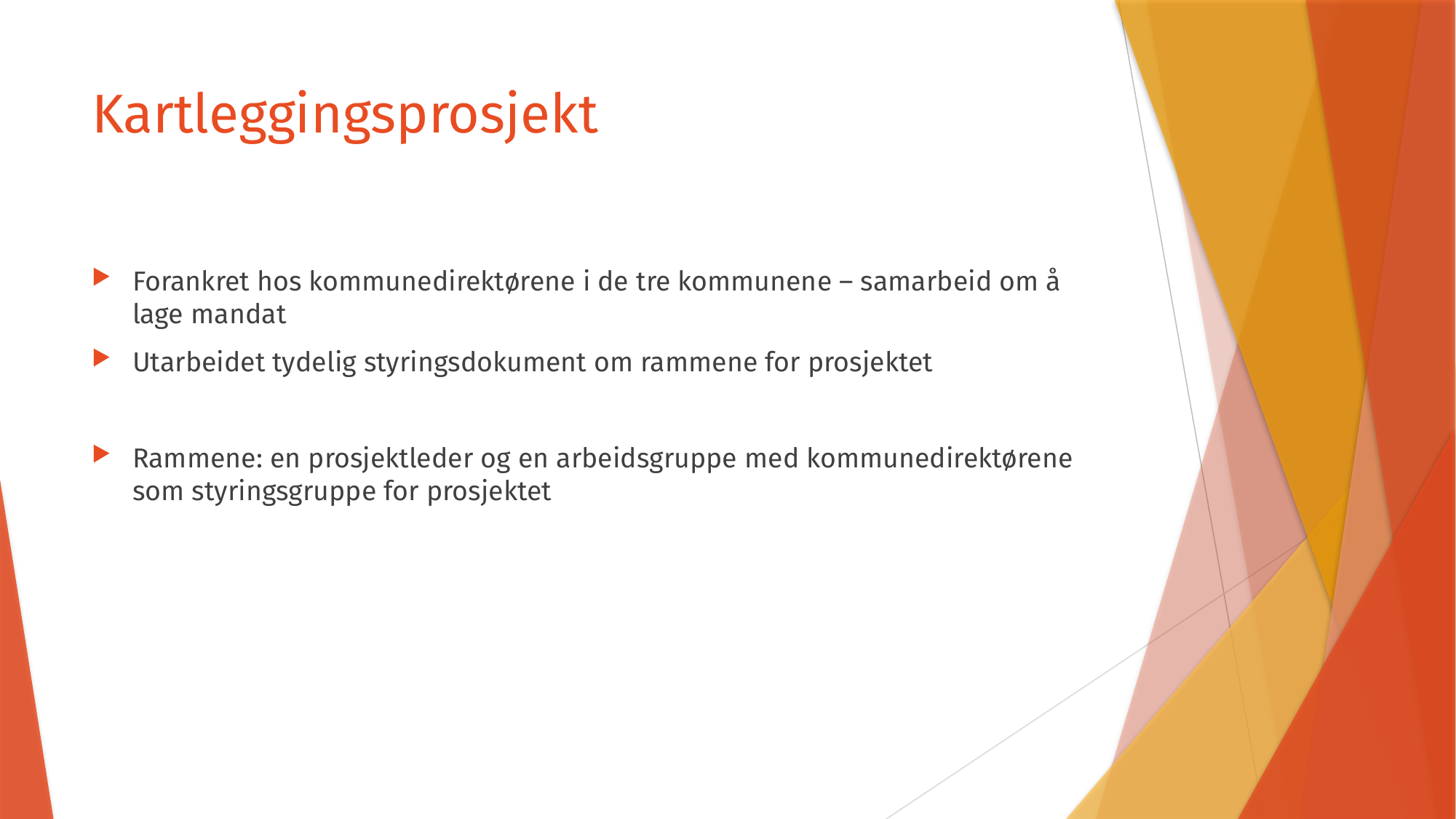

# Kartleggingsprosjekt
Forankret hos kommunedirektørene i de tre kommunene – samarbeid om å lage mandat
Utarbeidet tydelig styringsdokument om rammene for prosjektet

Rammene: en prosjektleder og en arbeidsgruppe med kommunedirektørene som styringsgruppe for prosjektet